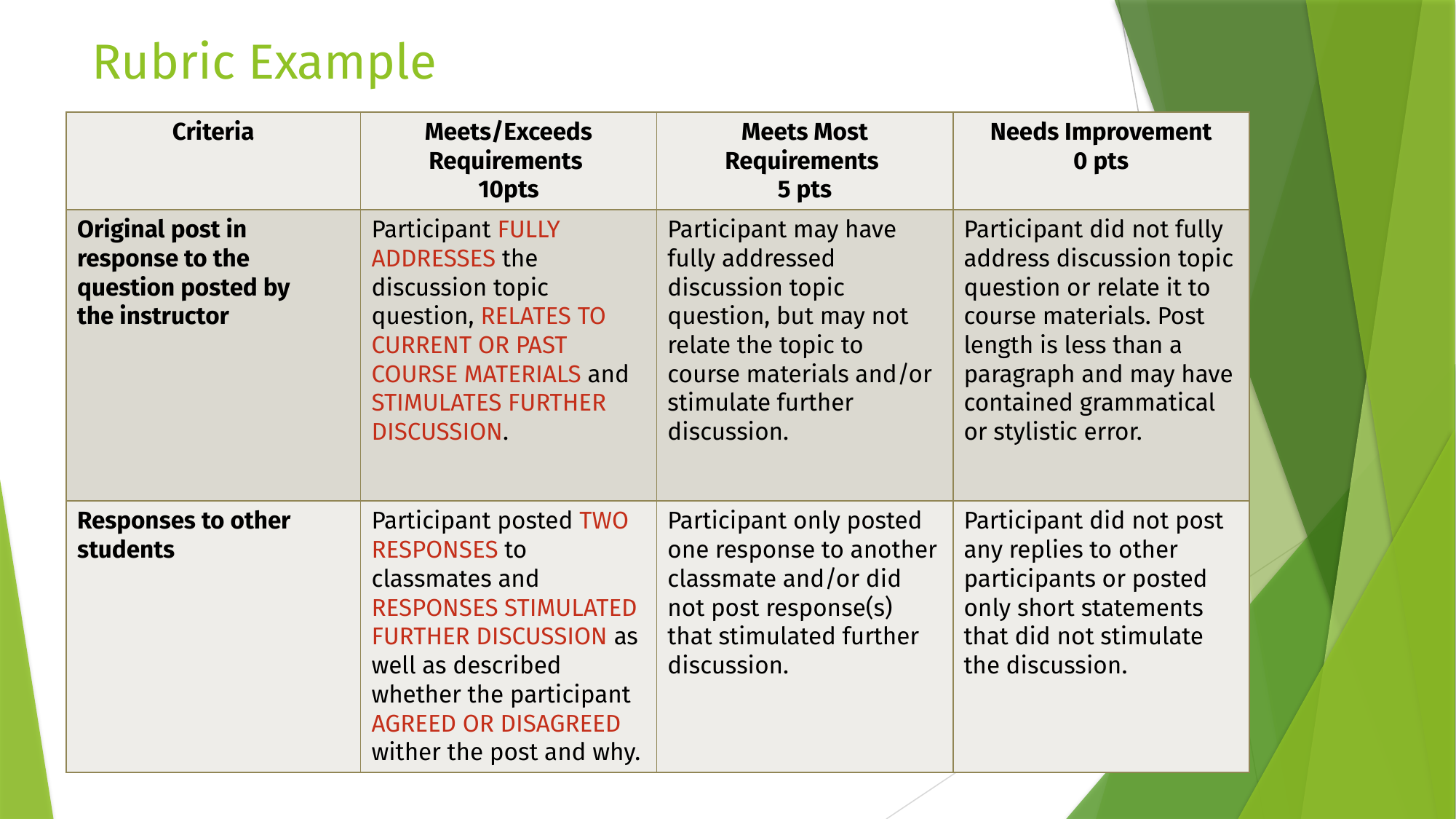

# Rubric Example
| Criteria | Meets/Exceeds Requirements 10pts | Meets Most Requirements 5 pts | Needs Improvement 0 pts |
| --- | --- | --- | --- |
| Original post in response to the question posted by the instructor | Participant FULLY ADDRESSES the discussion topic question, RELATES to current or past course materials and stimulates further discussion. | Participant may have fully addressed discussion topic question, but may not relate the topic to course materials and/or stimulate further discussion. | Participant did not fully address discussion topic question or relate it to course materials. Post length is less than a paragraph and may have contained grammatical or stylistic error. |
| Responses to other students | Participant posted two responses to classmates and responses stimulated further discussion as well as described whether the participant AGREED OR DISAGREED wither the post and why. | Participant only posted one response to another classmate and/or did not post response(s) that stimulated further discussion. | Participant did not post any replies to other participants or posted only short statements that did not stimulate the discussion. |